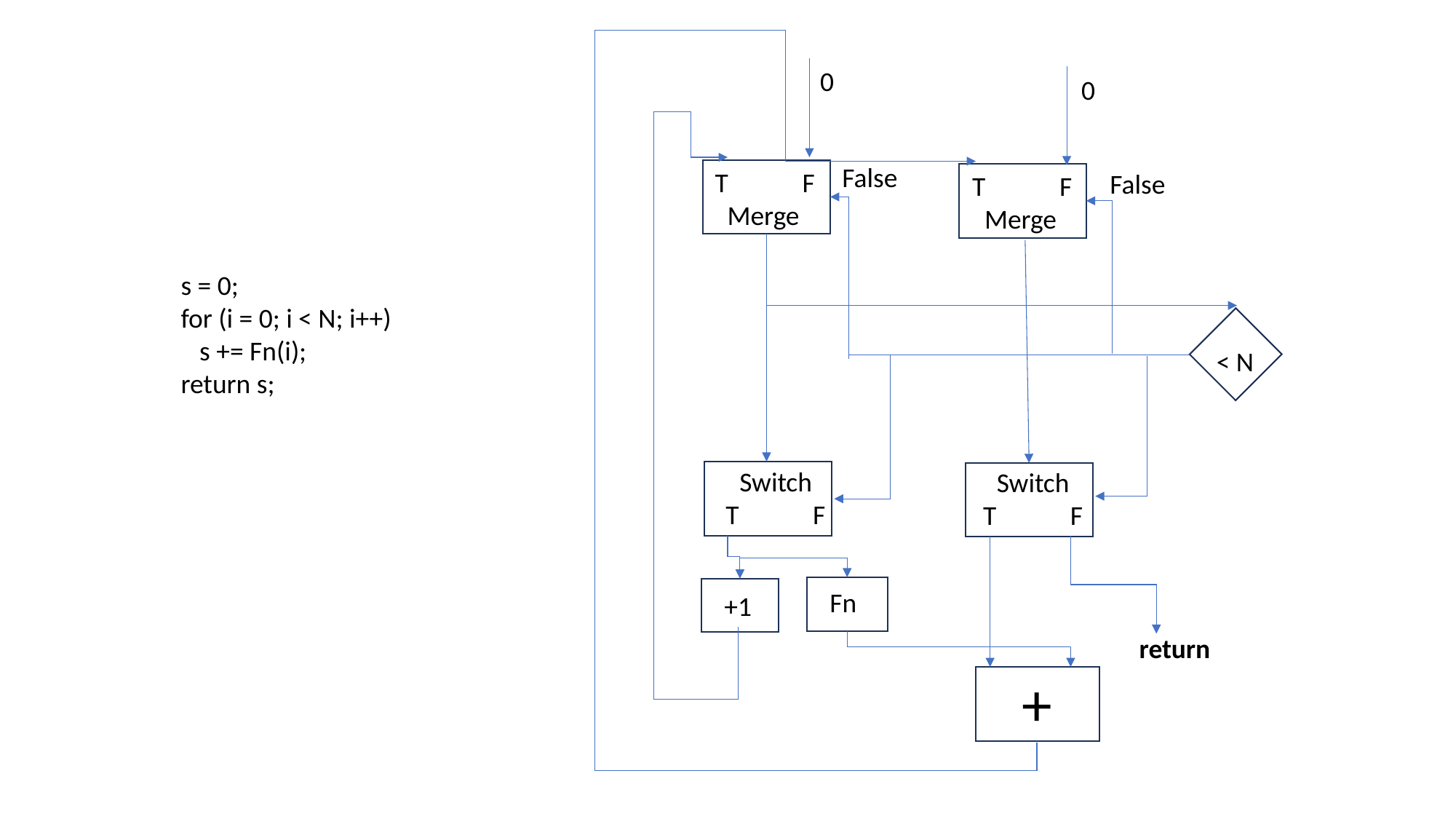

0
0
False
T            F
  Merge

False

T            F
  Merge
s = 0;
for (i = 0; i < N; i++)
   s += Fn(i);
return s;

< N
Switch
T            F
Switch
T            F

Fn
+1
return
+